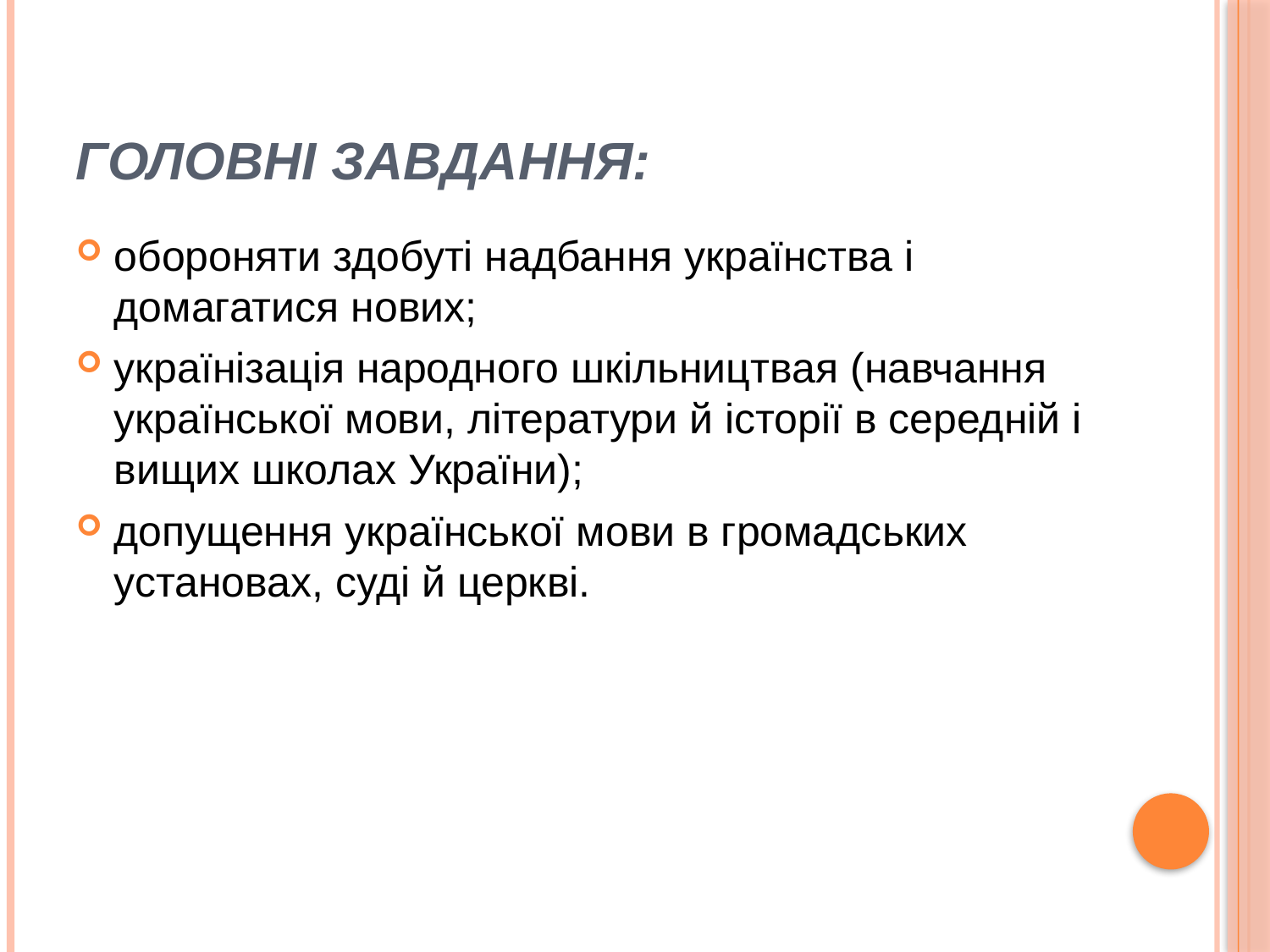

# Головні завдання:
обороняти здобуті надбання українства і домагатися нових;
українізація народного шкільництвая (навчання української мови, літератури й історії в середній і вищих школах України);
допущення української мови в громадських установах, суді й церкві.